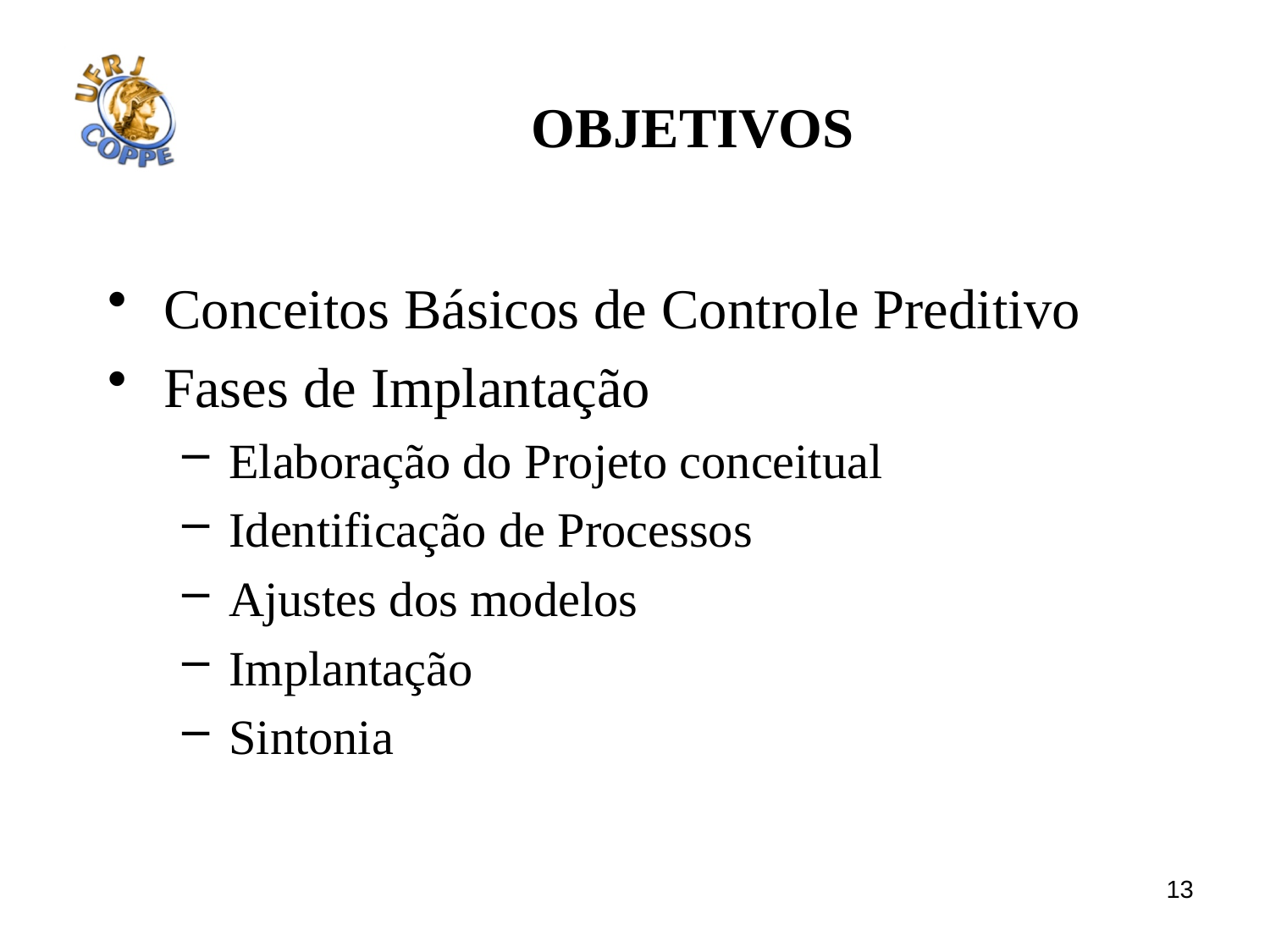

# OBJETIVOS
Conceitos Básicos de Controle Preditivo
Fases de Implantação
Elaboração do Projeto conceitual
Identificação de Processos
Ajustes dos modelos
Implantação
Sintonia

13